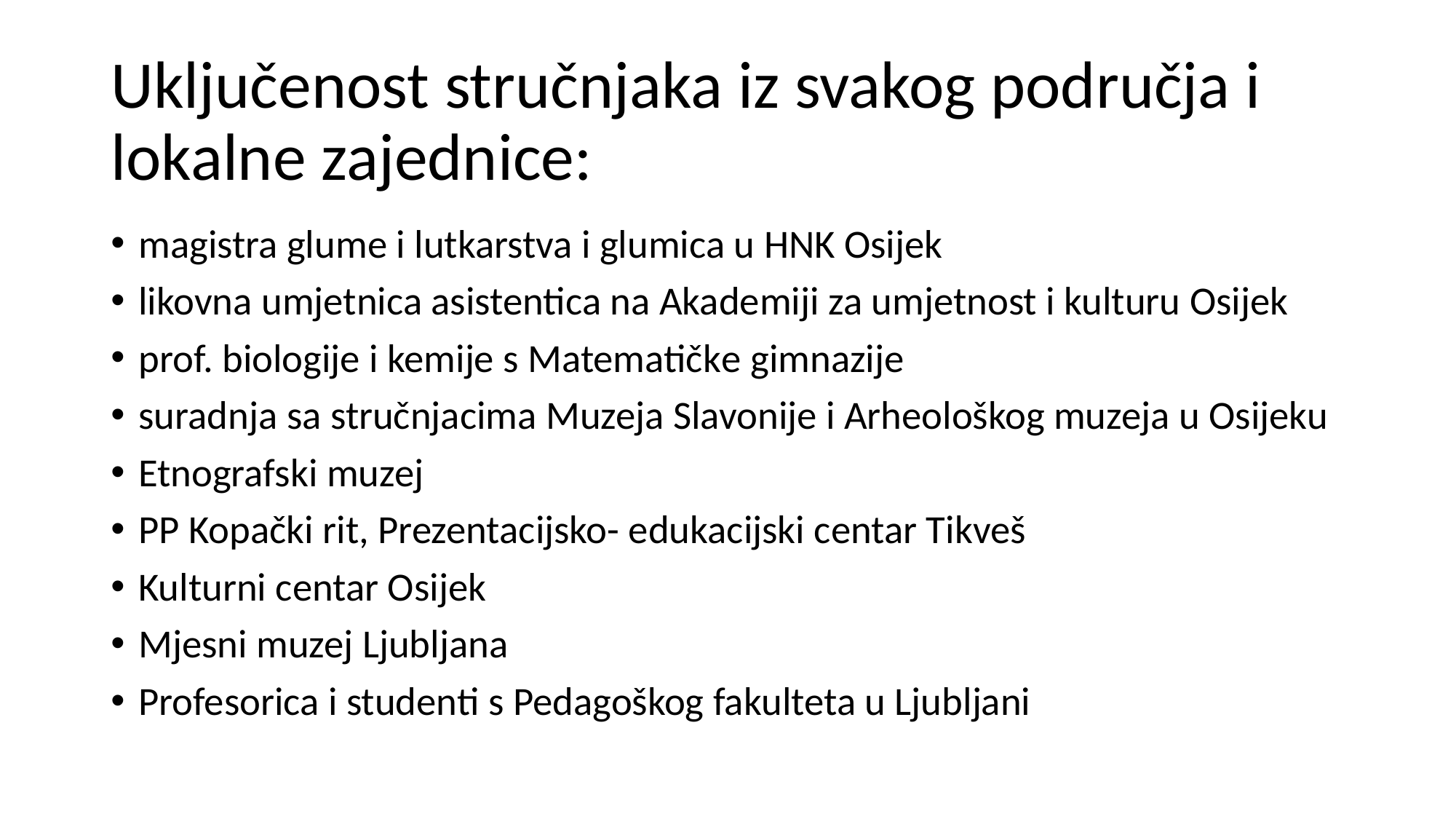

# Uključenost stručnjaka iz svakog područja i lokalne zajednice:
magistra glume i lutkarstva i glumica u HNK Osijek
likovna umjetnica asistentica na Akademiji za umjetnost i kulturu Osijek
prof. biologije i kemije s Matematičke gimnazije
suradnja sa stručnjacima Muzeja Slavonije i Arheološkog muzeja u Osijeku
Etnografski muzej
PP Kopački rit, Prezentacijsko- edukacijski centar Tikveš
Kulturni centar Osijek
Mjesni muzej Ljubljana
Profesorica i studenti s Pedagoškog fakulteta u Ljubljani